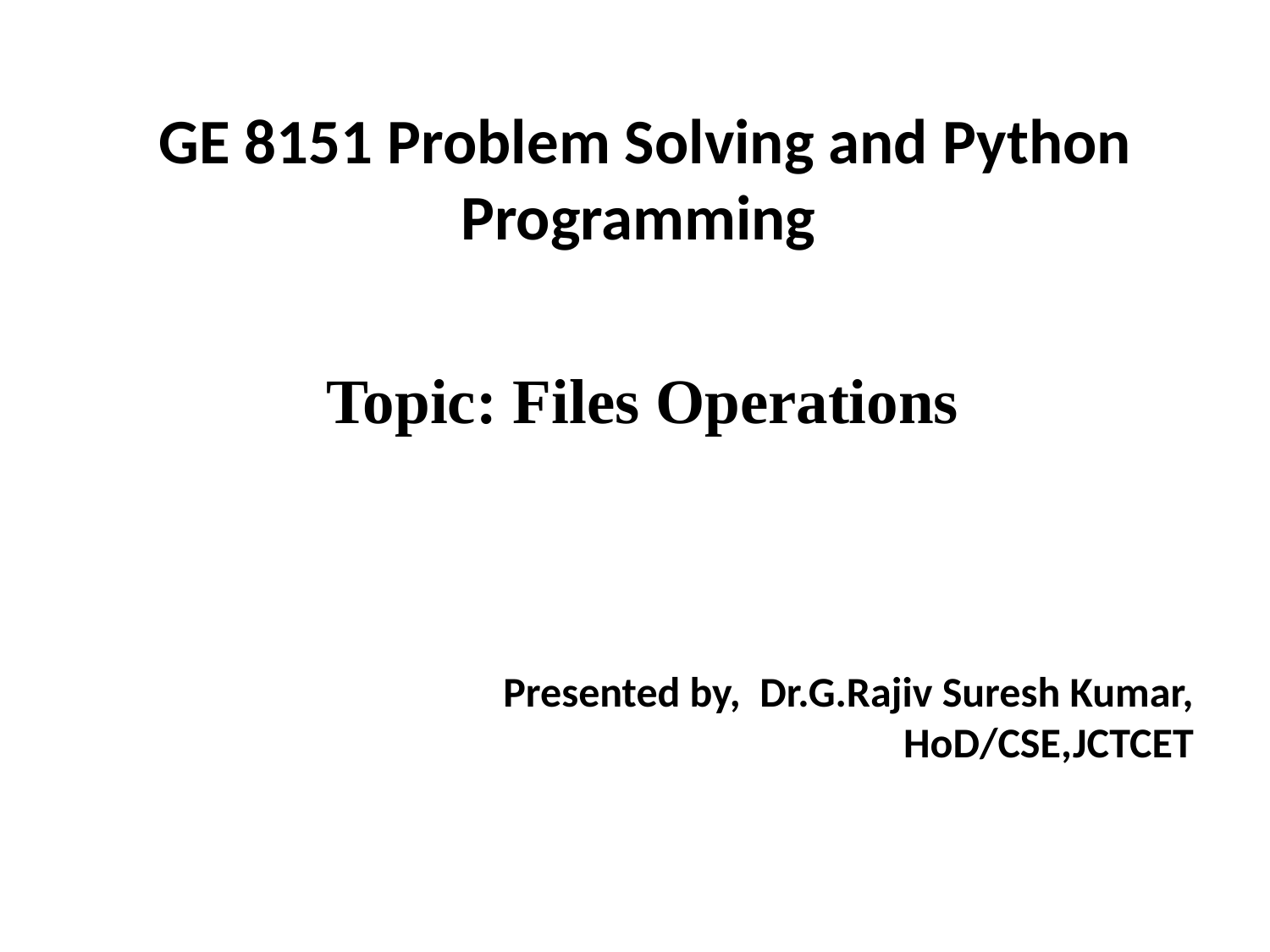

GE 8151 Problem Solving and Python Programming
# Topic: Files Operations
Presented by,  Dr.G.Rajiv Suresh Kumar, HoD/CSE,JCTCET